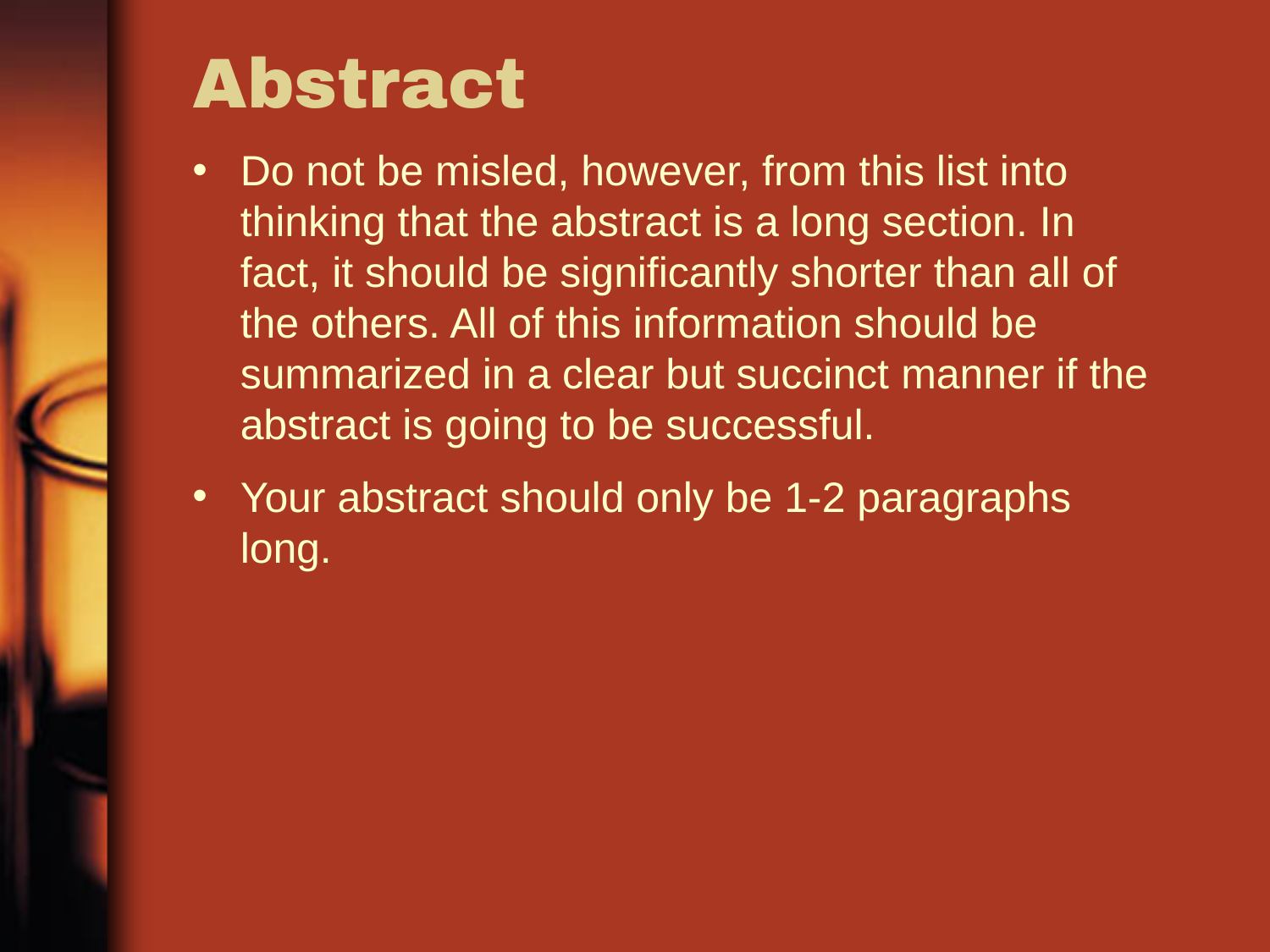

# Abstract
Do not be misled, however, from this list into thinking that the abstract is a long section. In fact, it should be significantly shorter than all of the others. All of this information should be summarized in a clear but succinct manner if the abstract is going to be successful.
Your abstract should only be 1-2 paragraphs long.